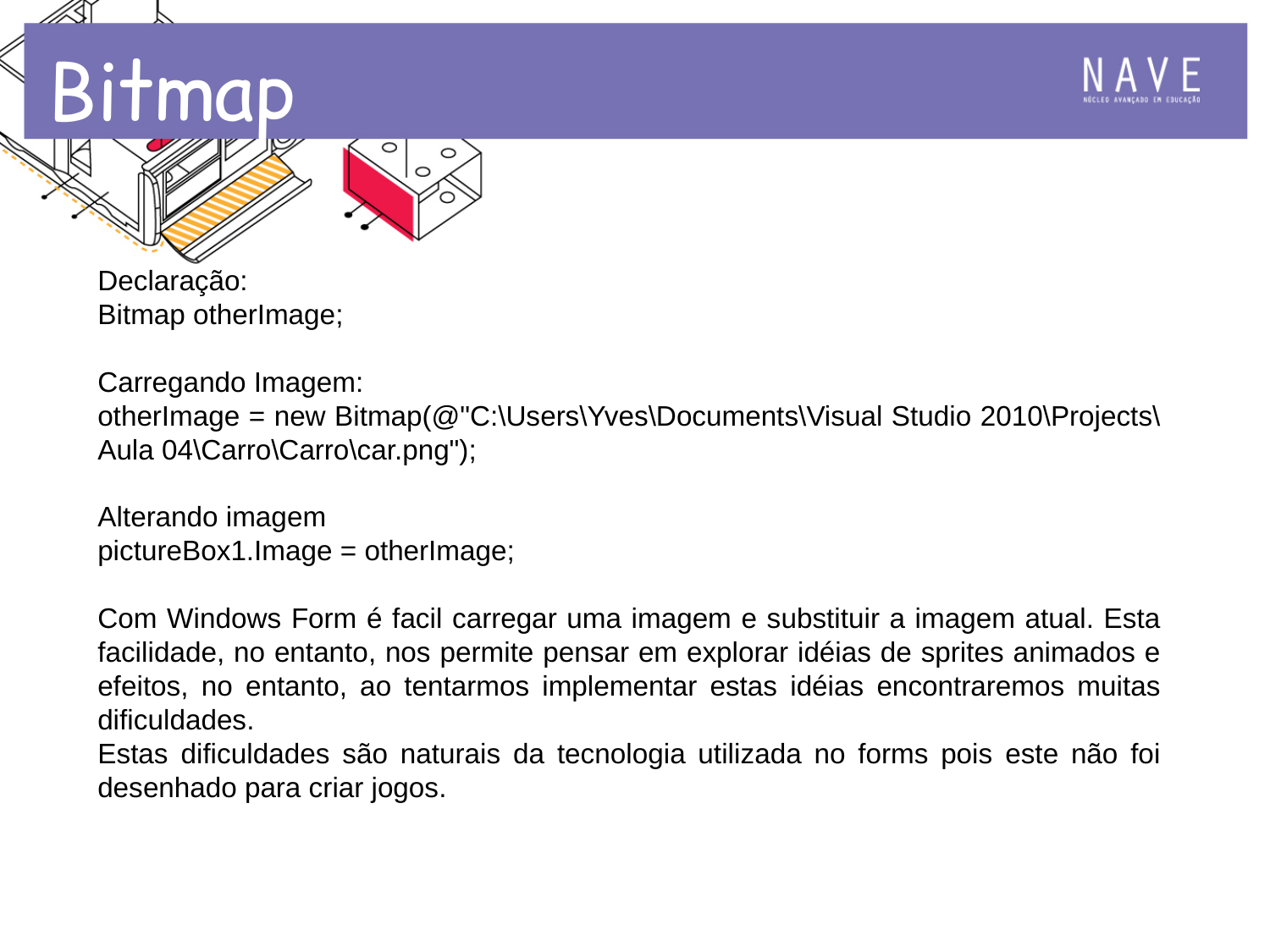

# Bitmap
Declaração:
Bitmap otherImage;

Carregando Imagem:
otherImage = new Bitmap(@"C:\Users\Yves\Documents\Visual Studio 2010\Projects\Aula 04\Carro\Carro\car.png");

Alterando imagem
pictureBox1.Image = otherImage;

Com Windows Form é facil carregar uma imagem e substituir a imagem atual. Esta facilidade, no entanto, nos permite pensar em explorar idéias de sprites animados e efeitos, no entanto, ao tentarmos implementar estas idéias encontraremos muitas dificuldades.
Estas dificuldades são naturais da tecnologia utilizada no forms pois este não foi desenhado para criar jogos.